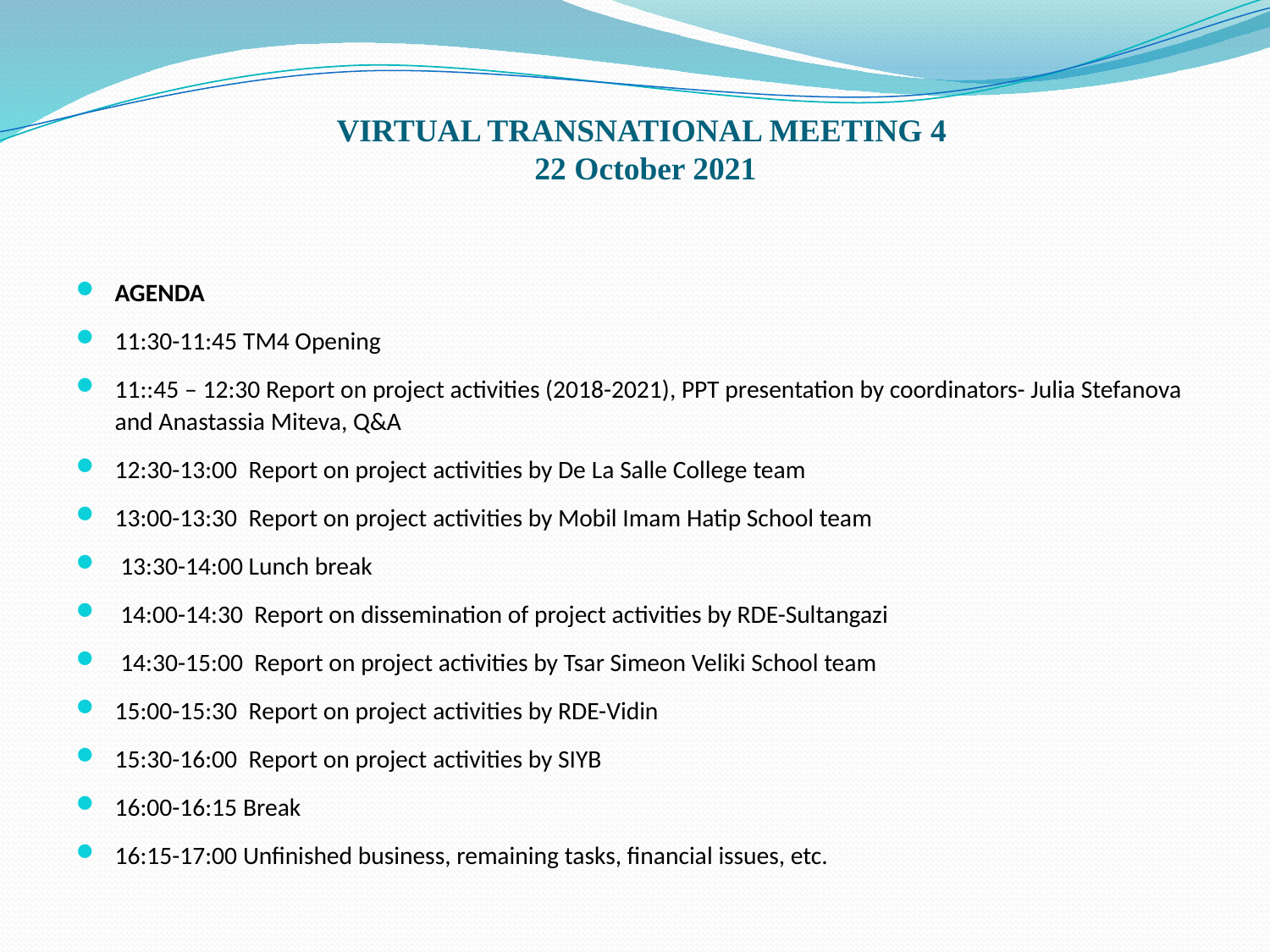

# VIRTUAL TRANSNATIONAL MEETING 4 22 October 2021
AGENDA
11:30-11:45 TM4 Opening
11::45 – 12:30 Report on project activities (2018-2021), PPT presentation by coordinators- Julia Stefanova and Anastassia Miteva, Q&A
12:30-13:00  Report on project activities by De La Salle College team
13:00-13:30  Report on project activities by Mobil Imam Hatip School team
 13:30-14:00 Lunch break
 14:00-14:30  Report on dissemination of project activities by RDE-Sultangazi
 14:30-15:00  Report on project activities by Tsar Simeon Veliki School team
15:00-15:30  Report on project activities by RDE-Vidin
15:30-16:00  Report on project activities by SIYB
16:00-16:15 Break
16:15-17:00 Unfinished business, remaining tasks, financial issues, etc.